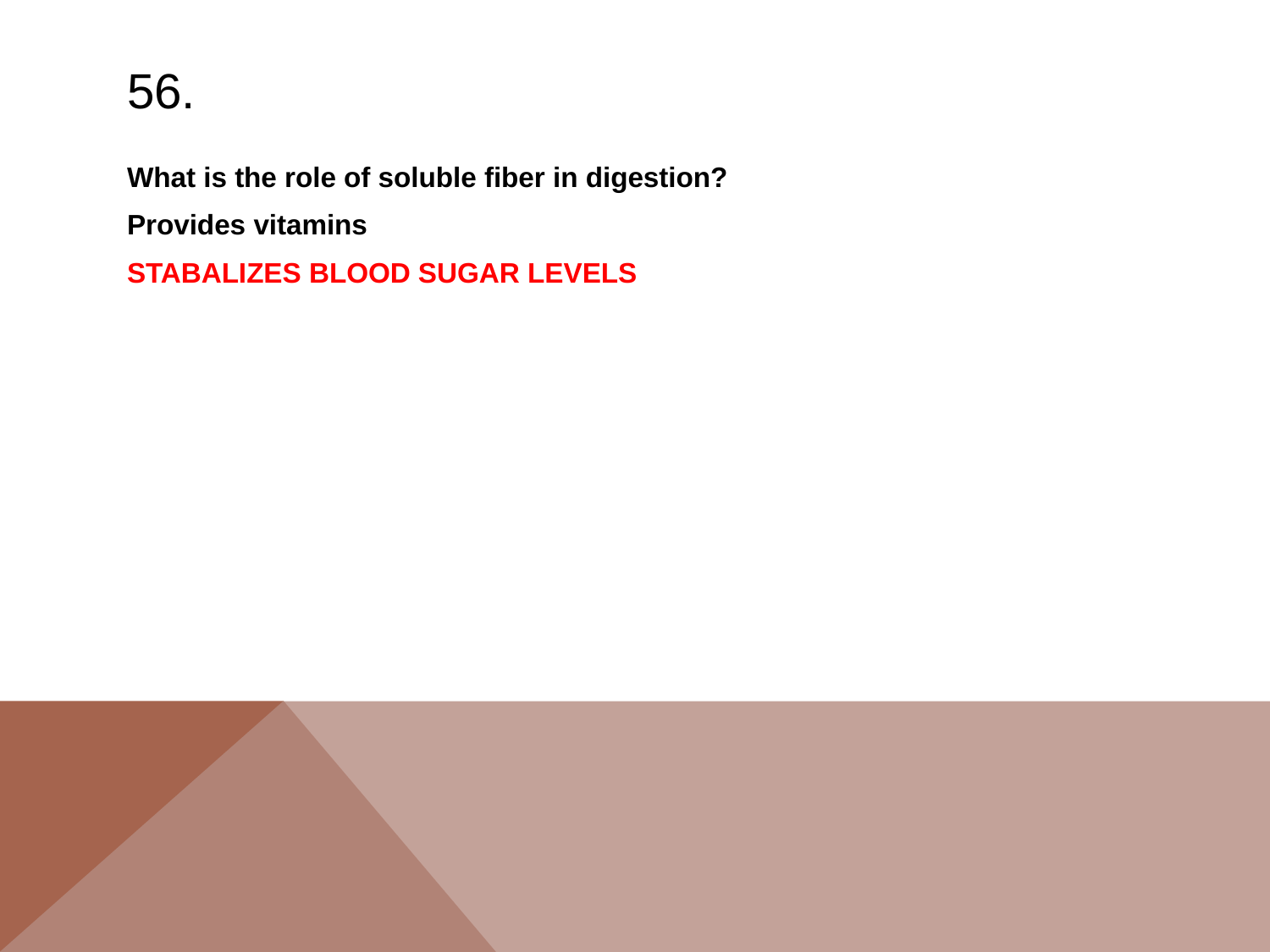

# 56.
What is the role of soluble fiber in digestion?
Provides vitamins
STABALIZES BLOOD SUGAR LEVELS